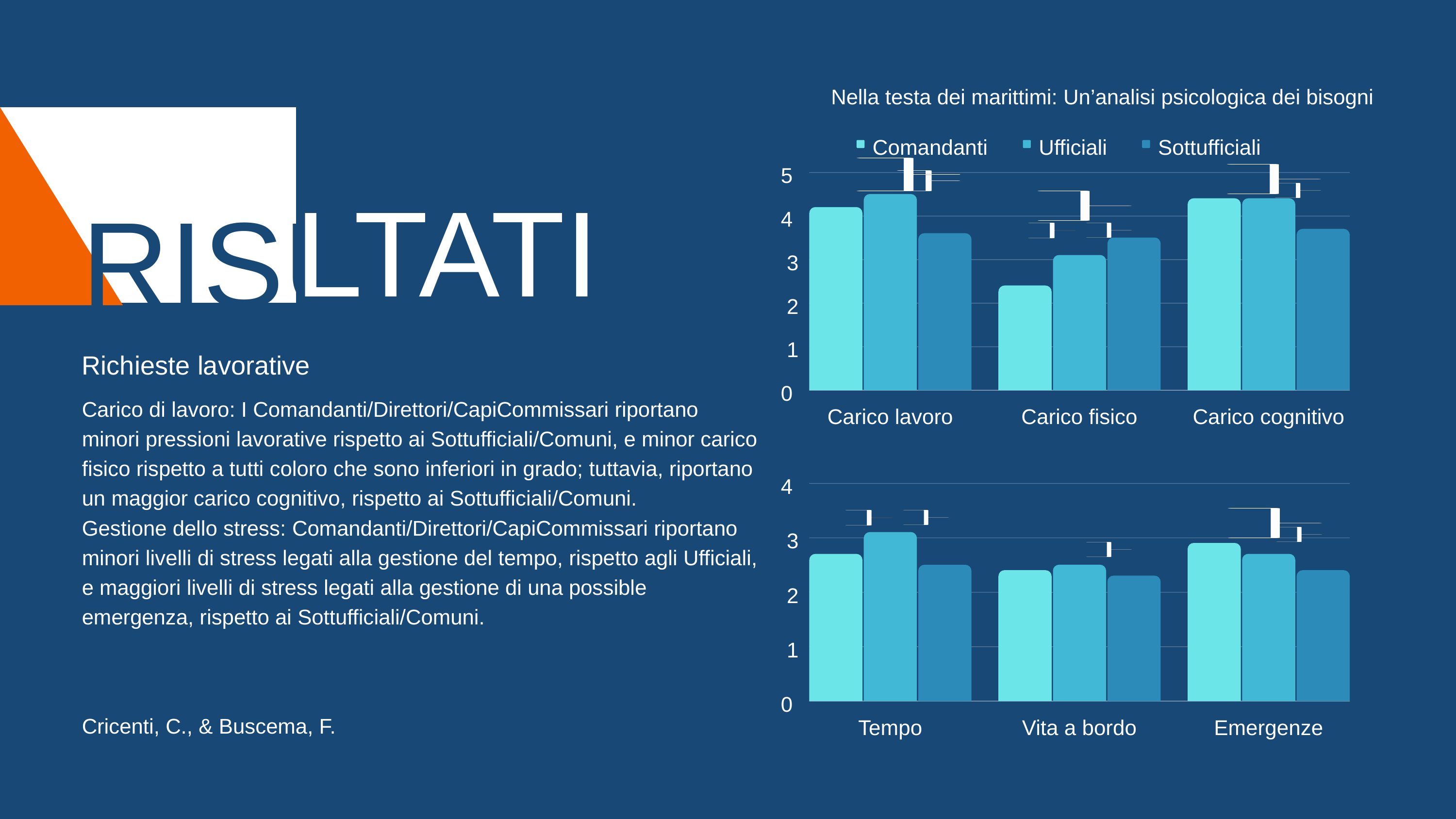

Nella testa dei marittimi: Un’analisi psicologica dei bisogni

Comandanti
Ufficiali
Sottufficiali

5

4
3
2
1
0
Carico lavoro
Carico fisico
Carico cognitivo

RISU

LTATI

Richieste lavorative
Carico di lavoro: I Comandanti/Direttori/CapiCommissari riportano minori pressioni lavorative rispetto ai Sottufficiali/Comuni, e minor carico fisico rispetto a tutti coloro che sono inferiori in grado; tuttavia, riportano un maggior carico cognitivo, rispetto ai Sottufficiali/Comuni.
Gestione dello stress: Comandanti/Direttori/CapiCommissari riportano minori livelli di stress legati alla gestione del tempo, rispetto agli Ufficiali, e maggiori livelli di stress legati alla gestione di una possible emergenza, rispetto ai Sottufficiali/Comuni.

4

3

2
1
0
Tempo
Vita a bordo
Emergenze

Cricenti, C., & Buscema, F.